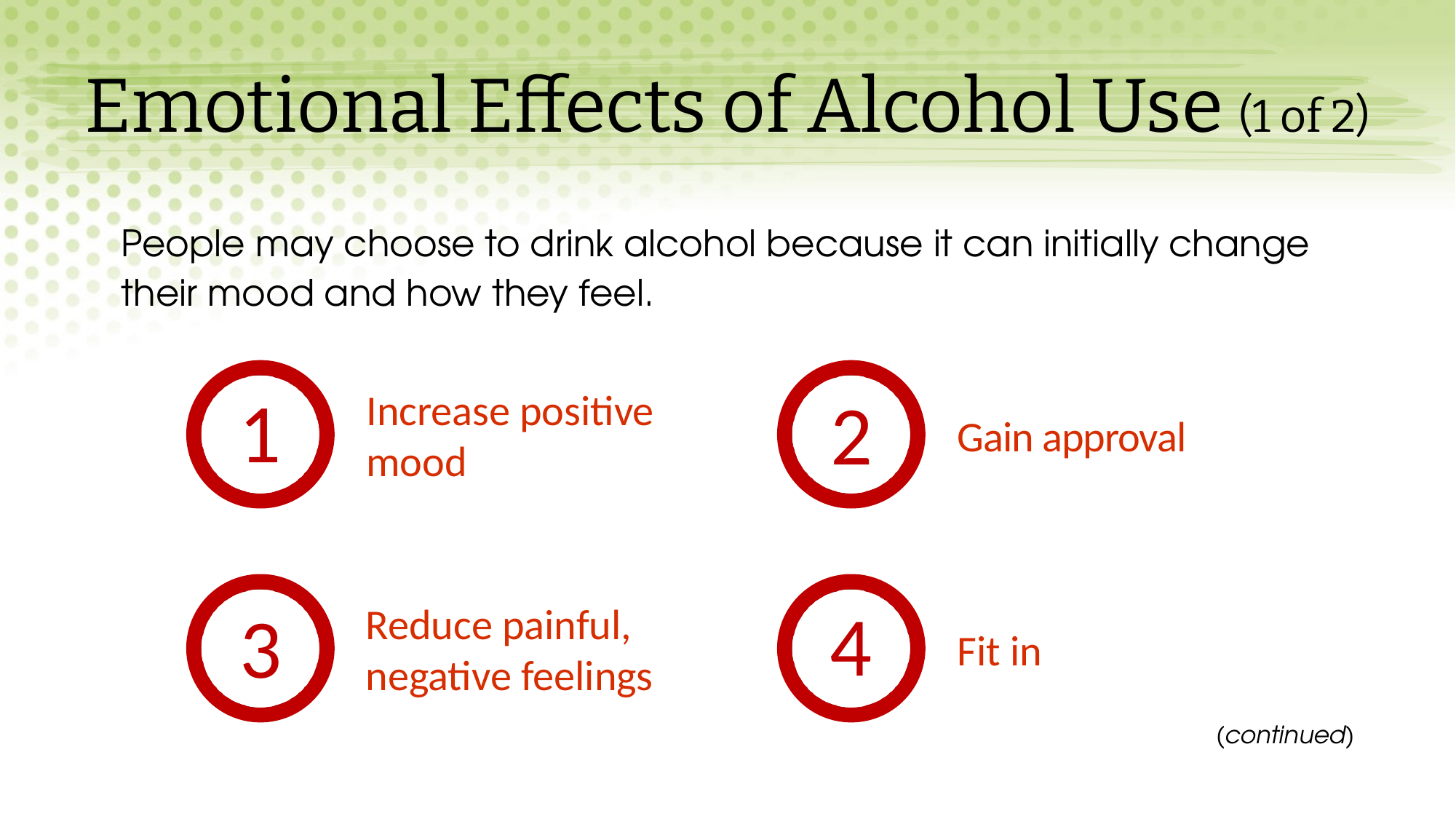

# Emotional Effects of Alcohol Use (1 of 2)
People may choose to drink alcohol because it can initially change their mood and how they feel.
Increase positive mood
1
2
Gain approval
Reduce painful, negative feelings
4
3
Fit in
(continued)